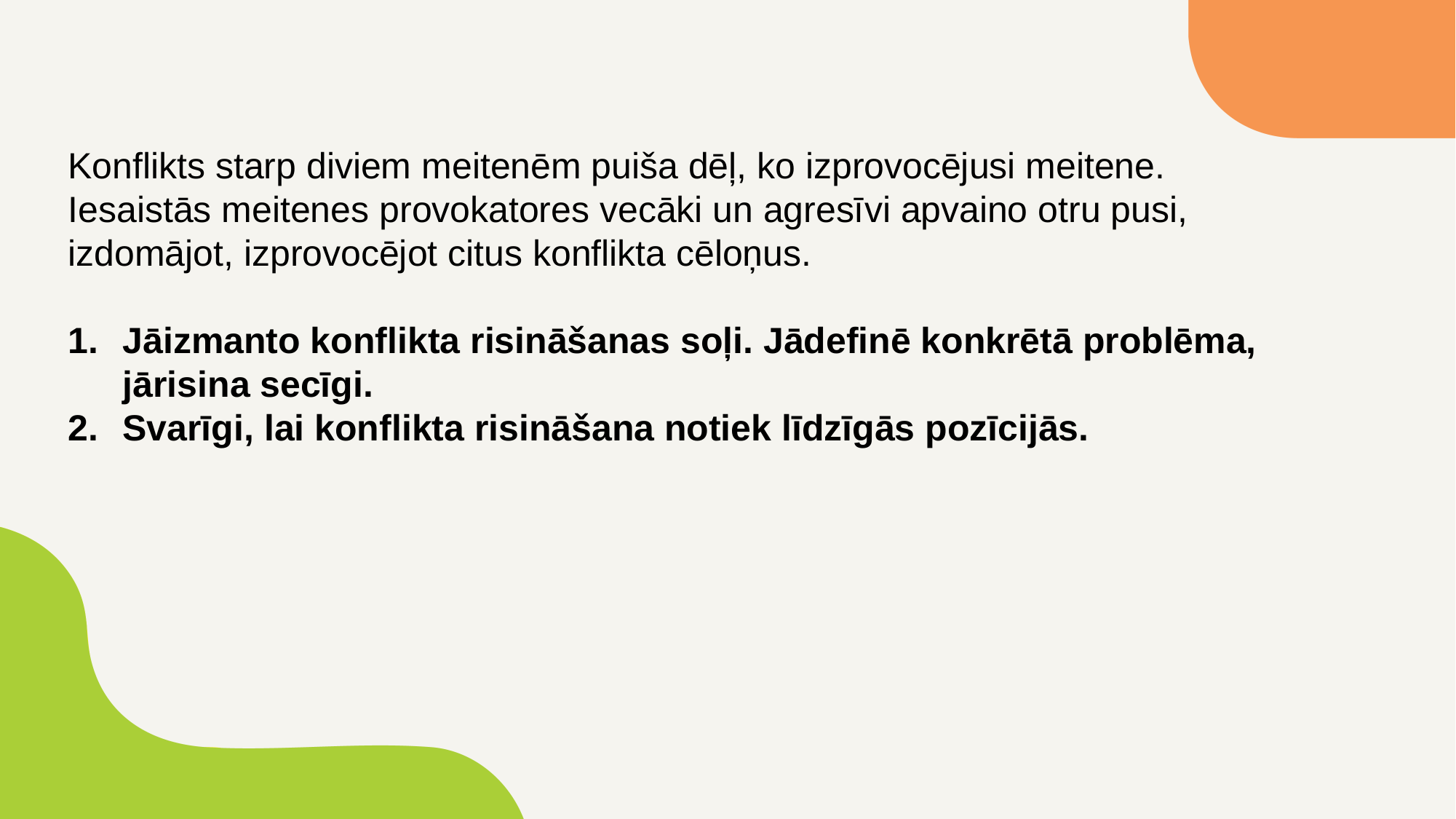

Konflikts starp diviem meitenēm puiša dēļ, ko izprovocējusi meitene. Iesaistās meitenes provokatores vecāki un agresīvi apvaino otru pusi, izdomājot, izprovocējot citus konflikta cēloņus.

Jāizmanto konflikta risināšanas soļi. Jādefinē konkrētā problēma, jārisina secīgi.
Svarīgi, lai konflikta risināšana notiek līdzīgās pozīcijās.